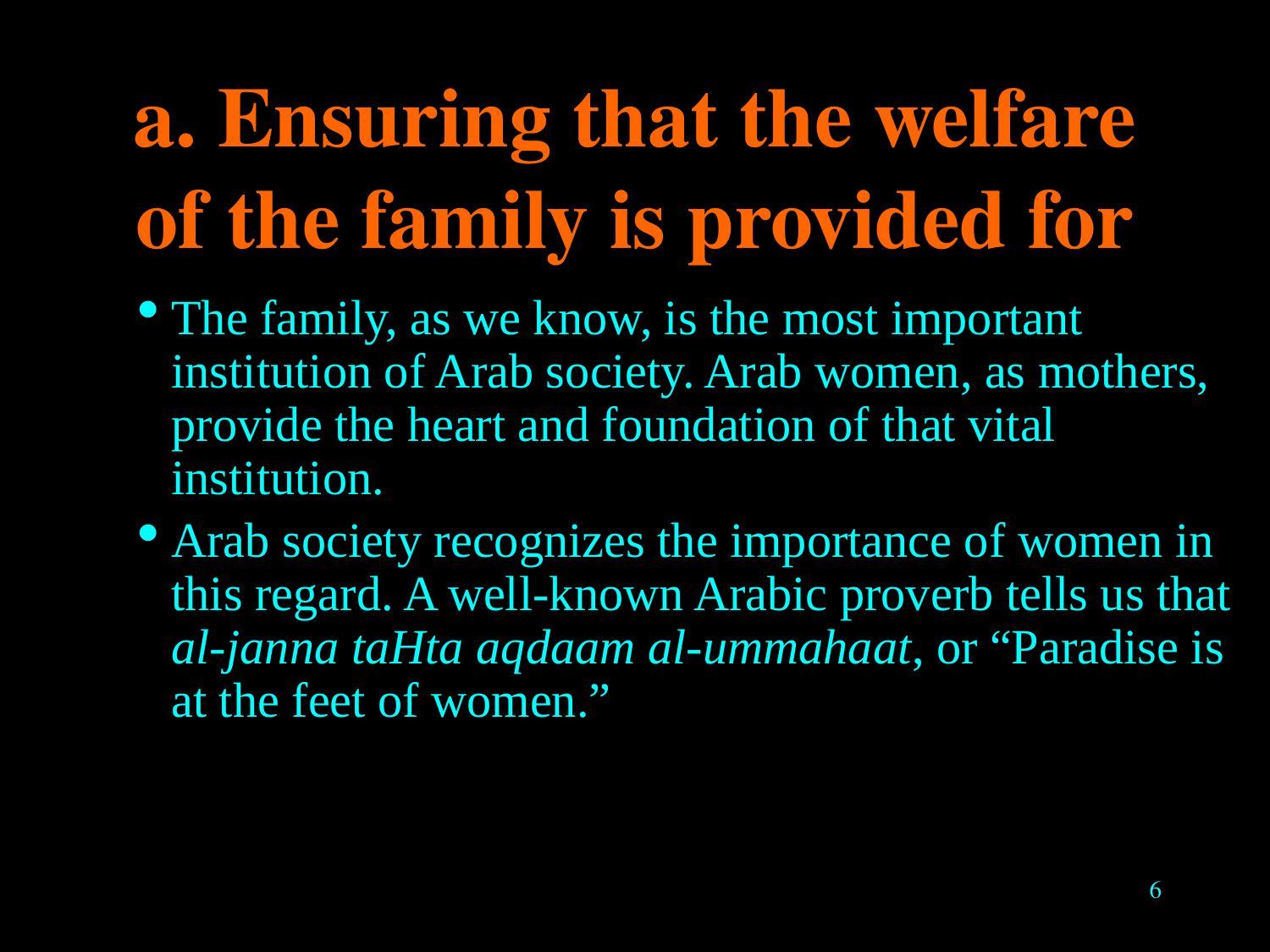

# a. Ensuring that the welfare of the family is provided for
The family, as we know, is the most important institution of Arab society. Arab women, as mothers, provide the heart and foundation of that vital institution.
Arab society recognizes the importance of women in this regard. A well-known Arabic proverb tells us that al-janna taHta aqdaam al-ummahaat, or “Paradise is at the feet of women.”
6